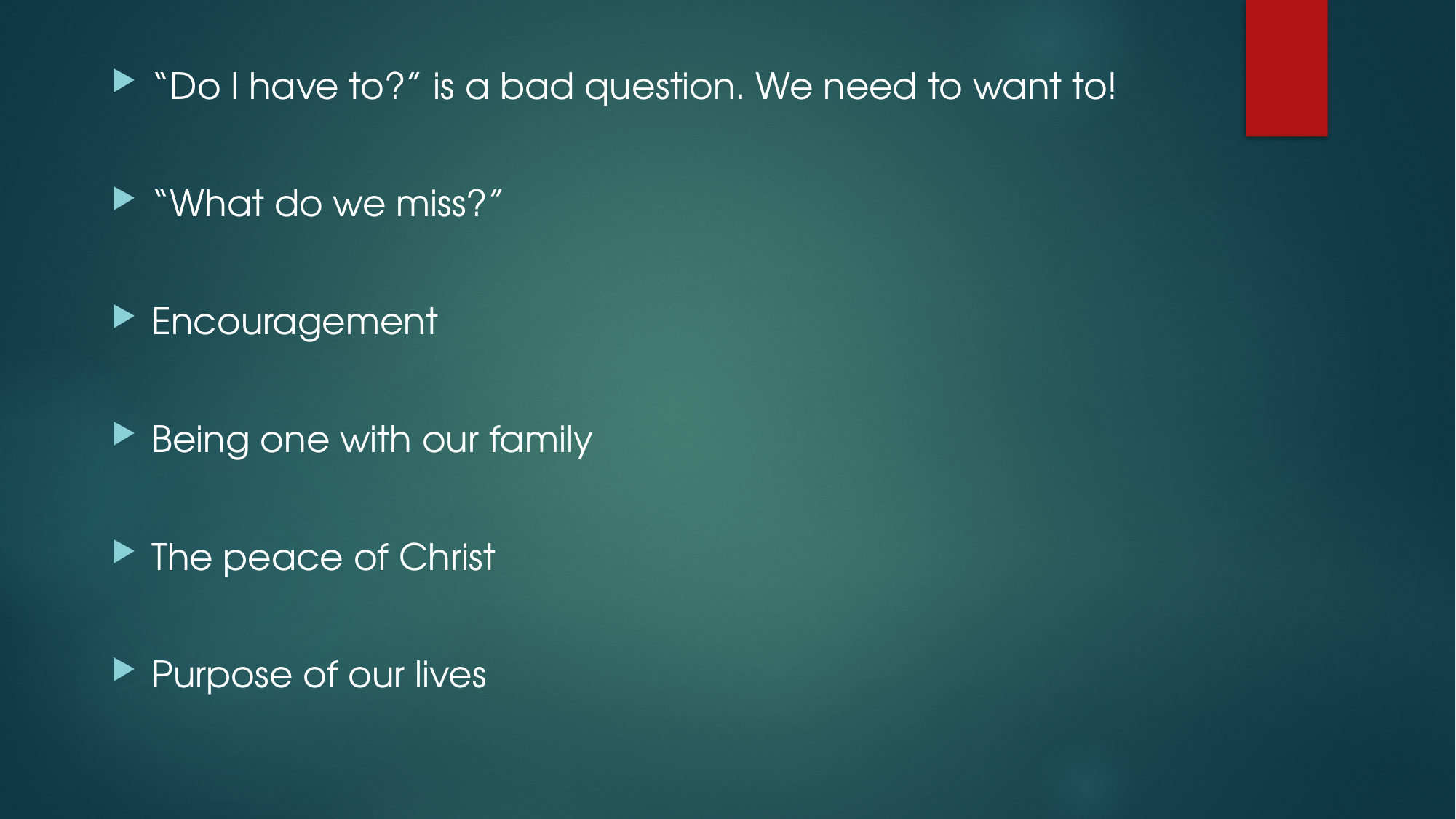

“Do I have to?” is a bad question. We need to want to!

“What do we miss?”

Encouragement

Being one with our family

The peace of Christ

Purpose of our lives